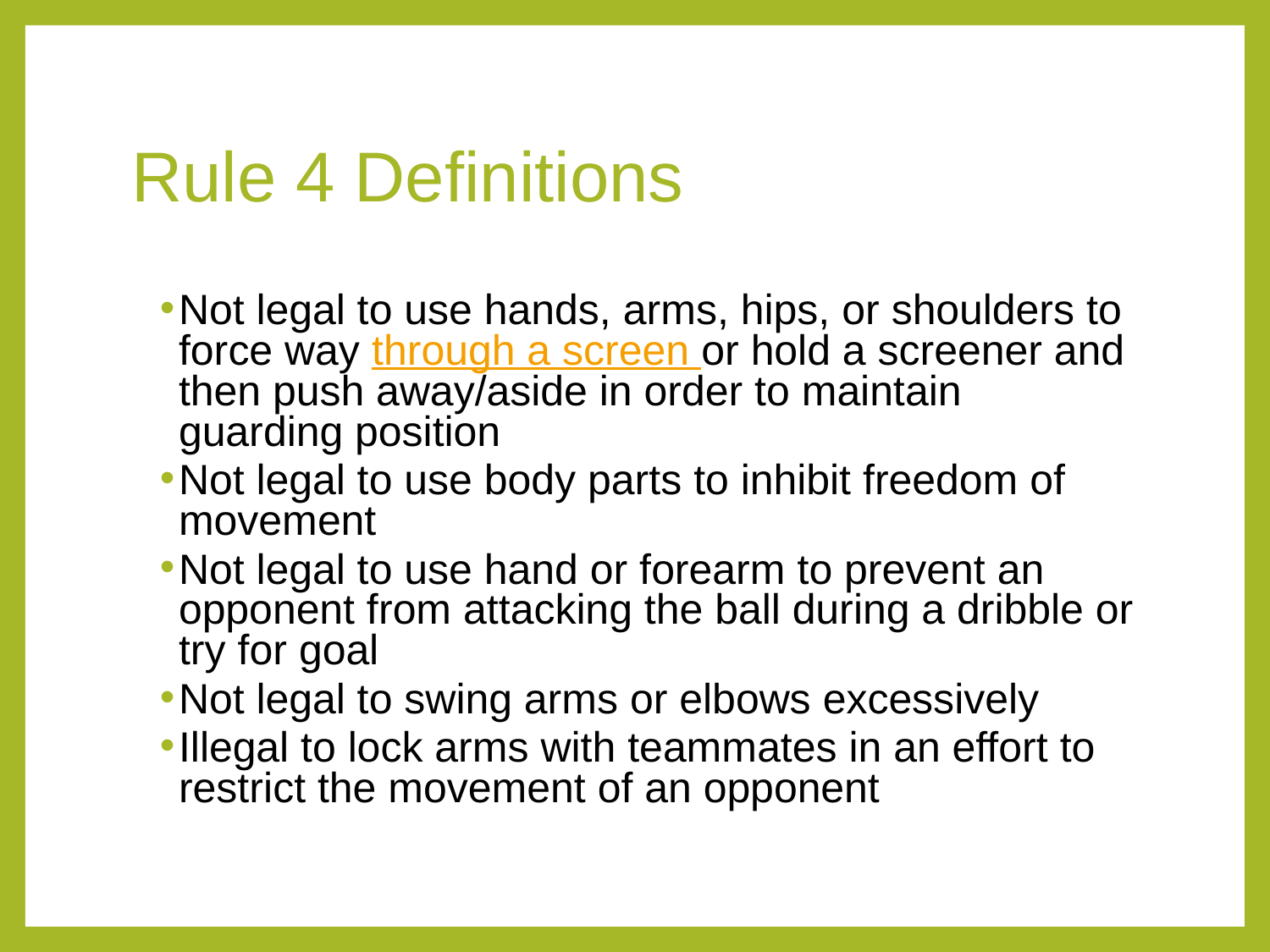

Rule 4 Definitions
Not legal to use hands, arms, hips, or shoulders to force way through a screen or hold a screener and then push away/aside in order to maintain guarding position
Not legal to use body parts to inhibit freedom of movement
Not legal to use hand or forearm to prevent an opponent from attacking the ball during a dribble or try for goal
Not legal to swing arms or elbows excessively
Illegal to lock arms with teammates in an effort to restrict the movement of an opponent